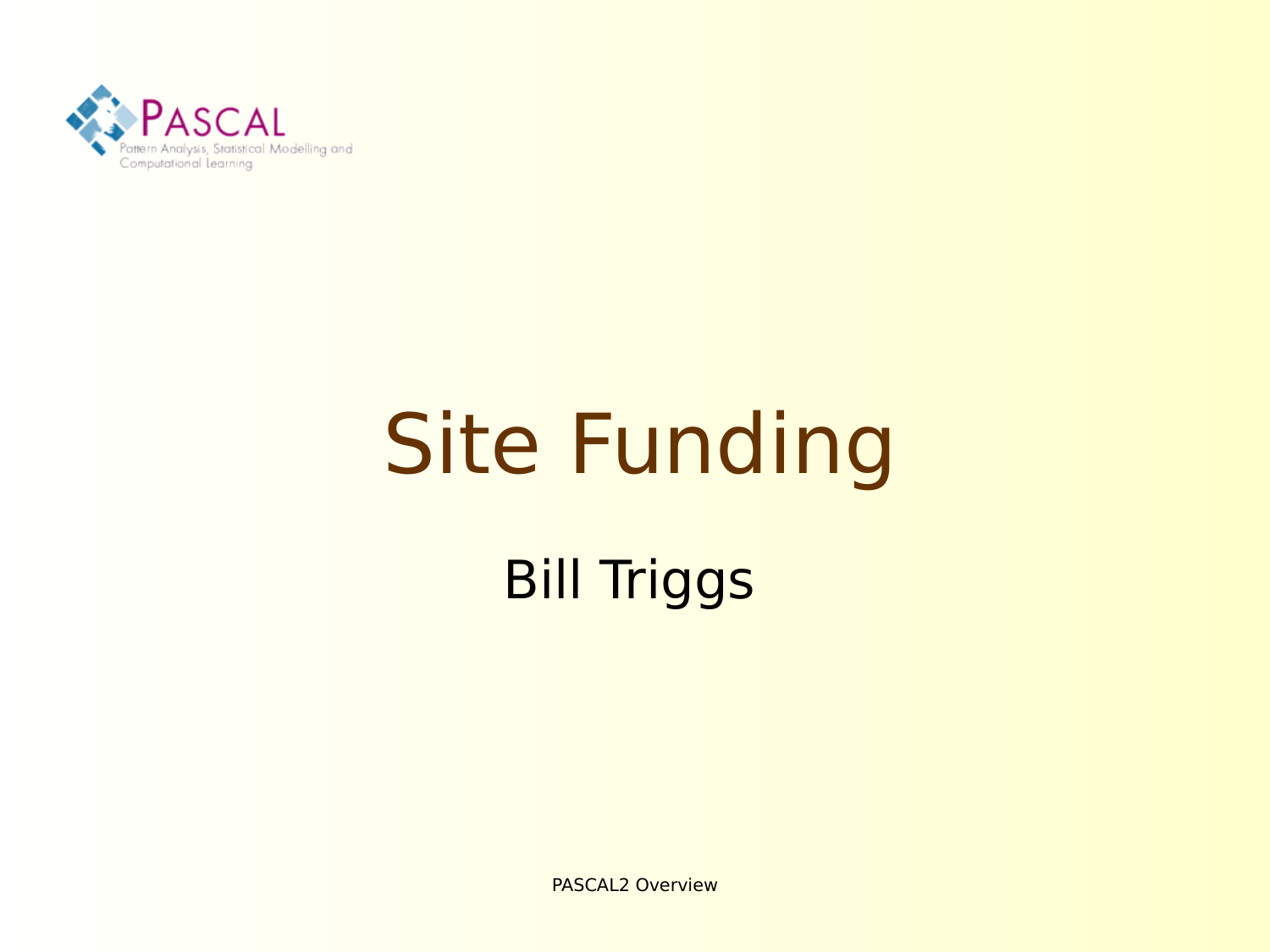

# Site Funding
Bill Triggs
PASCAL2 Overview